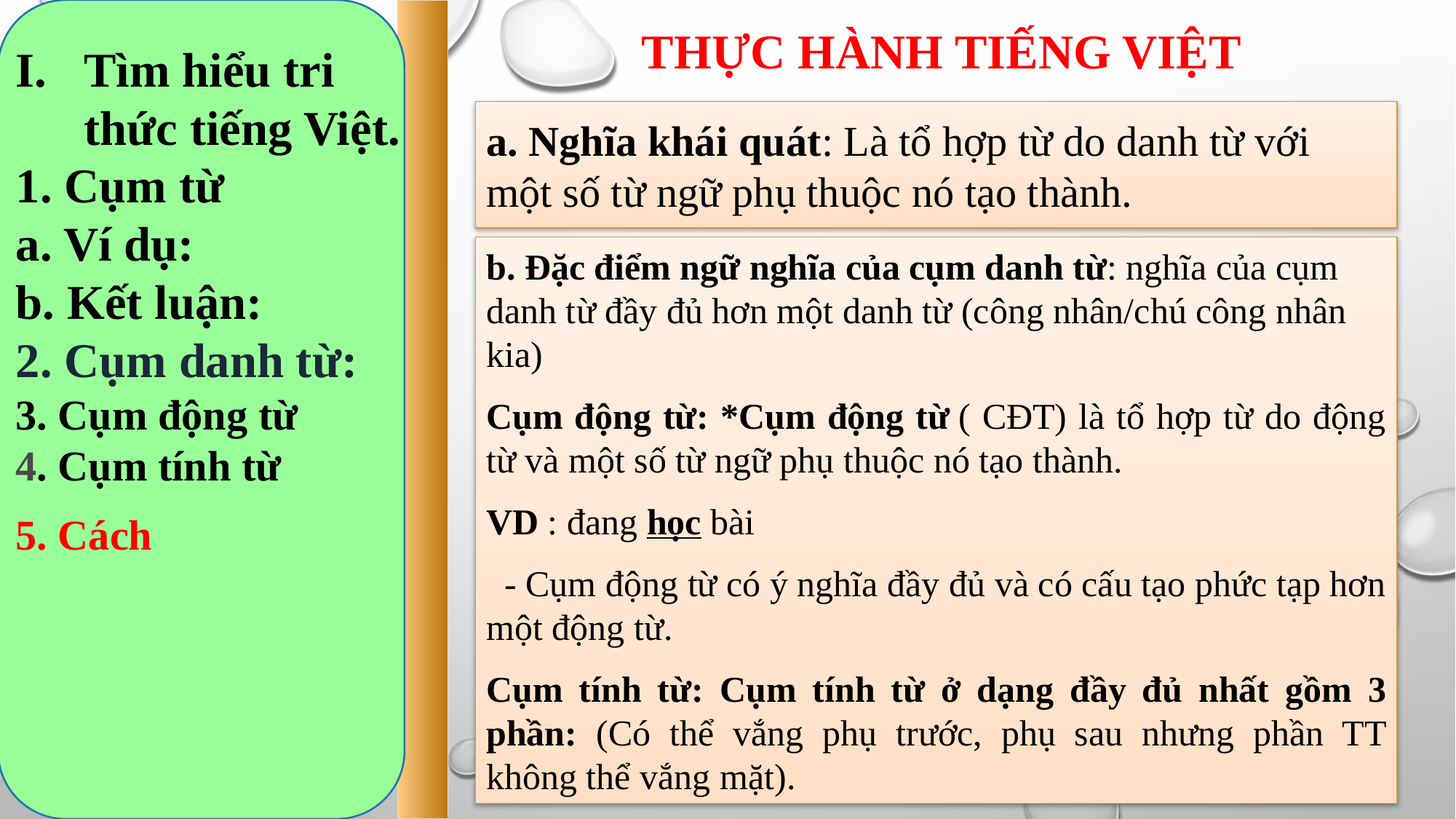

THỰC HÀNH TIẾNG VIỆT
Tìm hiểu tri thức tiếng Việt.
1. Cụm từ
a. Ví dụ:
b. Kết luận:
2. Cụm danh từ:
3. Cụm động từ
4. Cụm tính từ
5. Cách

a. Nghĩa khái quát: Là tổ hợp từ do danh từ với một số từ ngữ phụ thuộc nó tạo thành.
b. Đặc điểm ngữ nghĩa của cụm danh từ: nghĩa của cụm danh từ đầy đủ hơn một danh từ (công nhân/chú công nhân kia)
Cụm động từ: *Cụm động từ ( CĐT) là tổ hợp từ do động từ và một số từ ngữ phụ thuộc nó tạo thành.
VD : đang học bài
  - Cụm động từ có ý nghĩa đầy đủ và có cấu tạo phức tạp hơn một động từ.
Cụm tính từ: Cụm tính từ ở dạng đầy đủ nhất gồm 3 phần: (Có thể vắng phụ trước, phụ sau nhưng phần TT không thể vắng mặt).